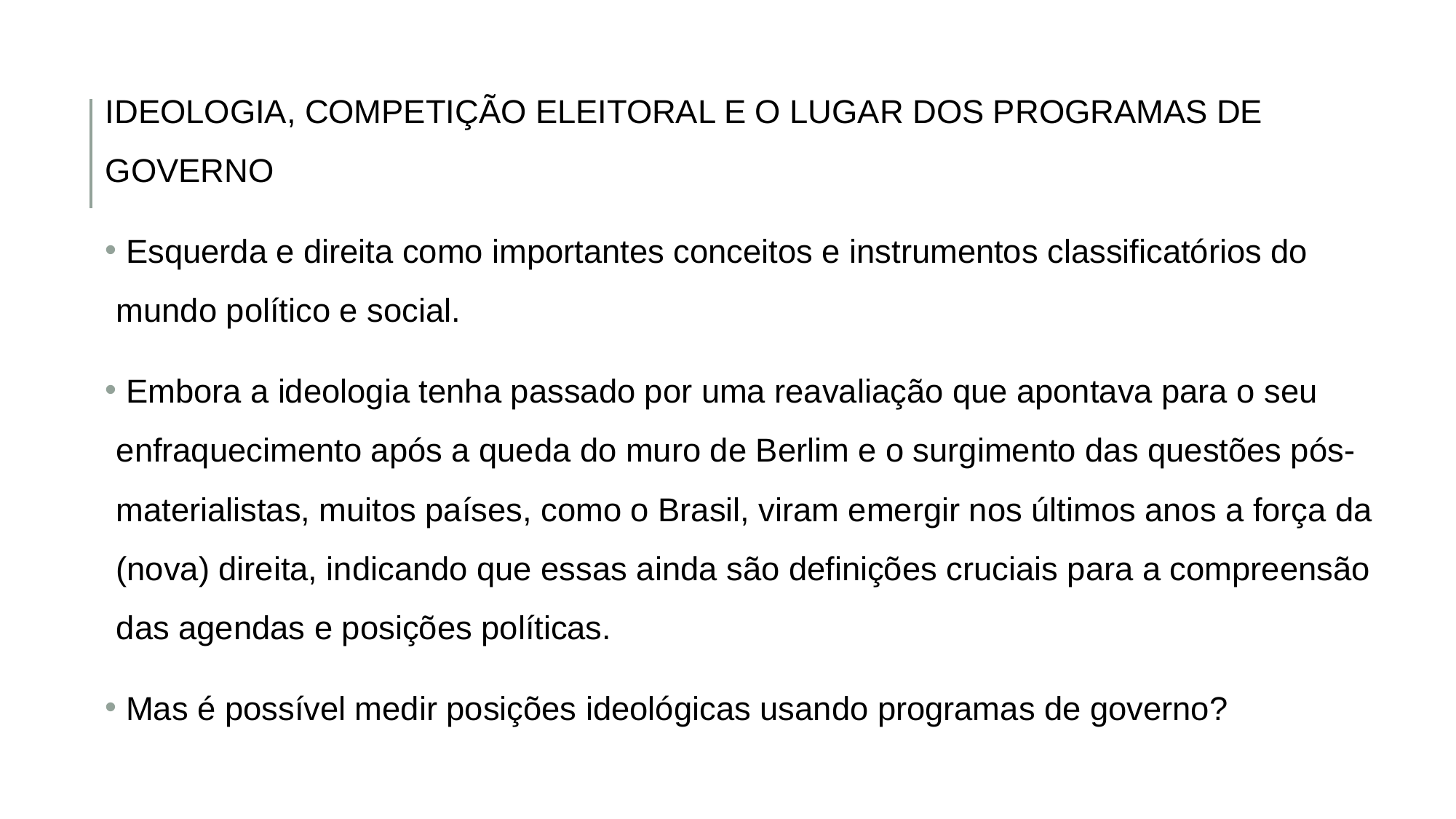

IDEOLOGIA, COMPETIÇÃO ELEITORAL E O LUGAR DOS PROGRAMAS DE GOVERNO
 Esquerda e direita como importantes conceitos e instrumentos classificatórios do mundo político e social.
 Embora a ideologia tenha passado por uma reavaliação que apontava para o seu enfraquecimento após a queda do muro de Berlim e o surgimento das questões pós-materialistas, muitos países, como o Brasil, viram emergir nos últimos anos a força da (nova) direita, indicando que essas ainda são definições cruciais para a compreensão das agendas e posições políticas.
 Mas é possível medir posições ideológicas usando programas de governo?